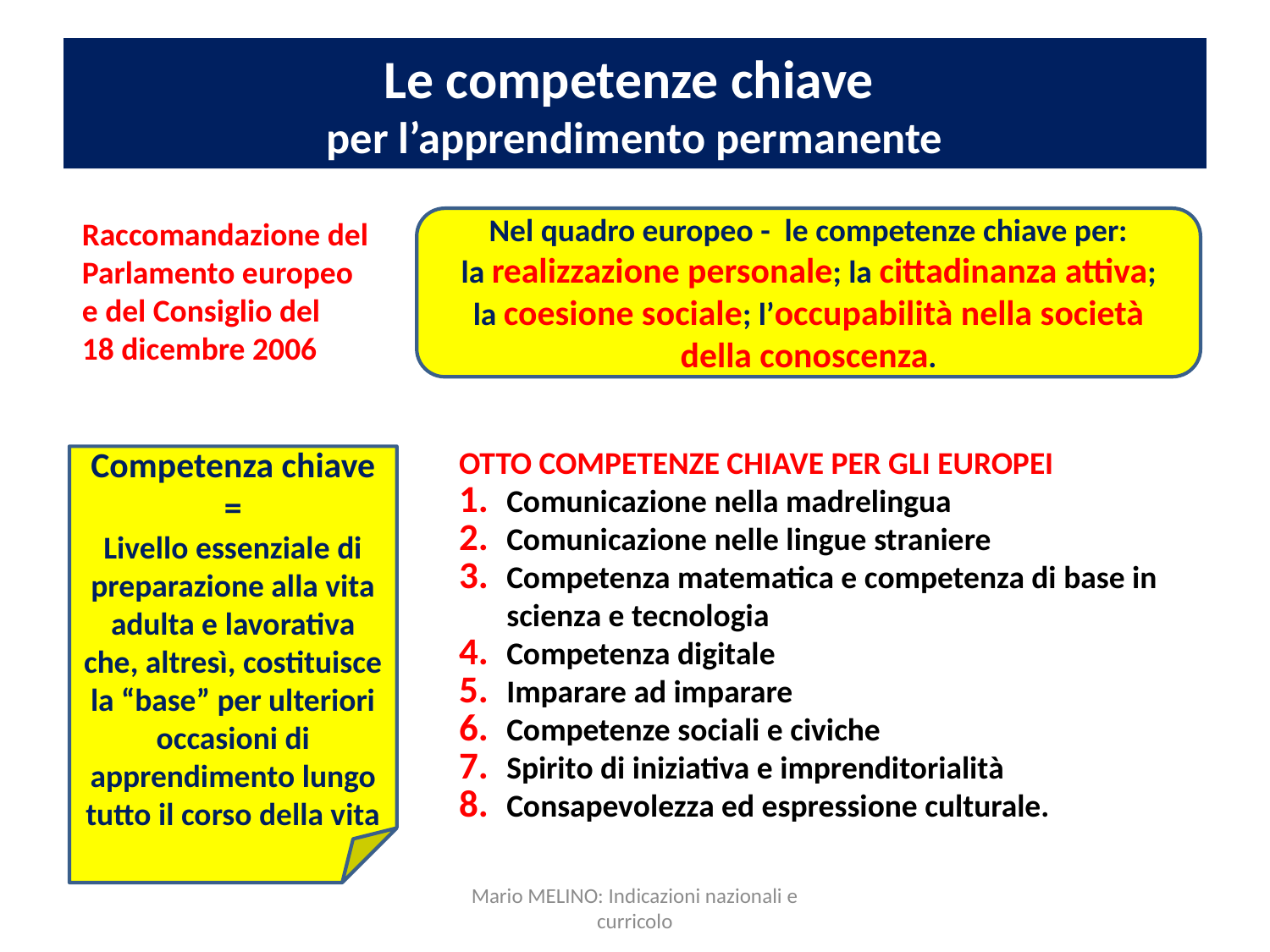

# Le competenze chiave per l’apprendimento permanente
Raccomandazione del Parlamento europeo
e del Consiglio del
18 dicembre 2006
Nel quadro europeo -  le competenze chiave per:
la realizzazione personale; la cittadinanza attiva;
la coesione sociale; l’occupabilità nella società della conoscenza.
OTTO COMPETENZE CHIAVE PER GLI EUROPEI
Comunicazione nella madrelingua
Comunicazione nelle lingue straniere
Competenza matematica e competenza di base in scienza e tecnologia
Competenza digitale
Imparare ad imparare
Competenze sociali e civiche
Spirito di iniziativa e imprenditorialità
Consapevolezza ed espressione culturale.

Competenza chiave
=
Livello essenziale di preparazione alla vita adulta e lavorativa che, altresì, costituisce la “base” per ulteriori occasioni di apprendimento lungo tutto il corso della vita
Mario MELINO: Indicazioni nazionali e curricolo